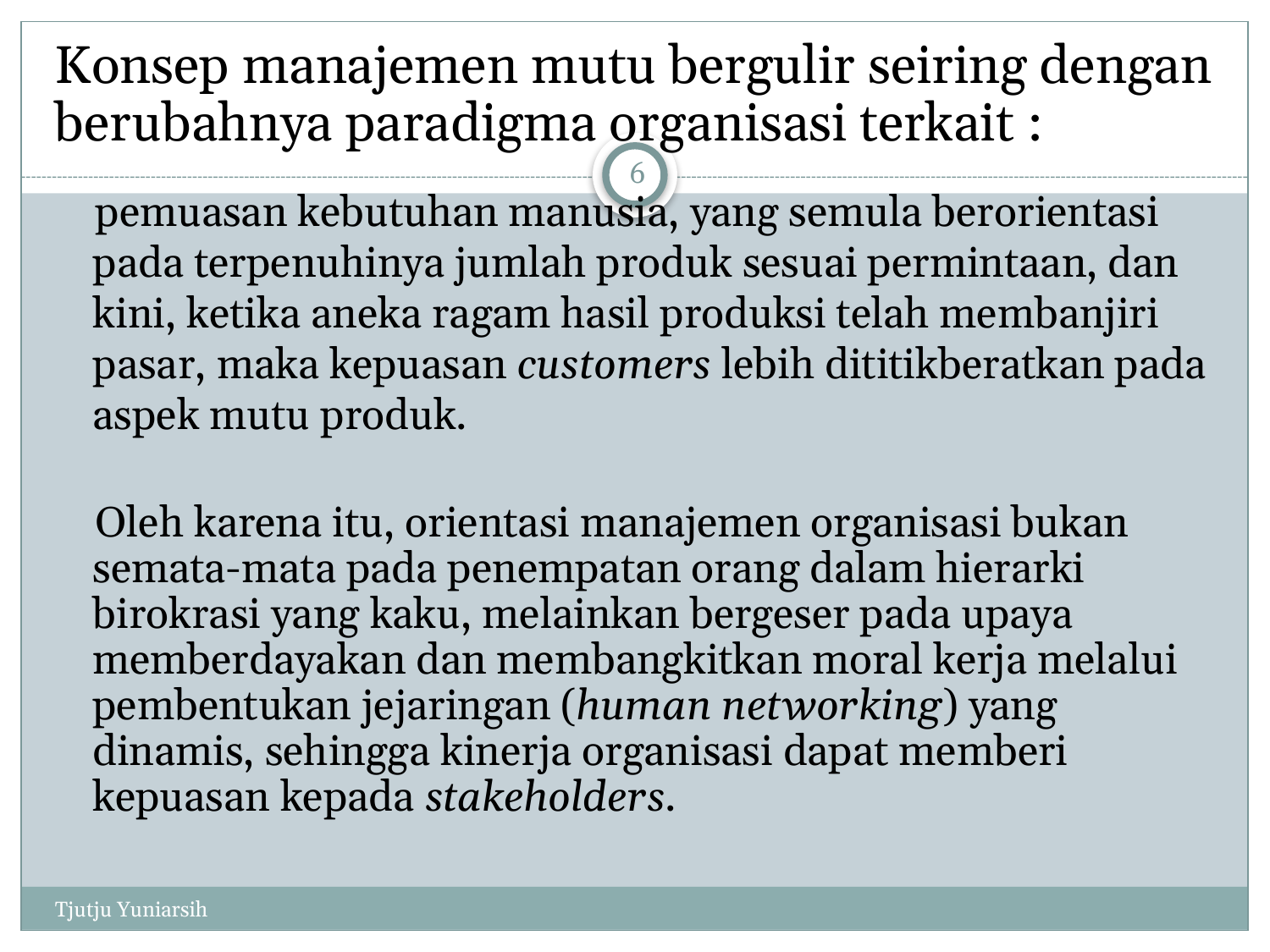

Konsep manajemen mutu bergulir seiring dengan berubahnya paradigma organisasi terkait :
    pemuasan kebutuhan manusia, yang semula berorientasi pada terpenuhinya jumlah produk sesuai permintaan, dan kini, ketika aneka ragam hasil produksi telah membanjiri pasar, maka kepuasan customers lebih dititikberatkan pada aspek mutu produk.

Oleh karena itu, orientasi manajemen organisasi bukan semata-mata pada penempatan orang dalam hierarki birokrasi yang kaku, melainkan bergeser pada upaya memberdayakan dan membangkitkan moral kerja melalui pembentukan jejaringan (human networking) yang dinamis, sehingga kinerja organisasi dapat memberi kepuasan kepada stakeholders.
6
Tjutju Yuniarsih